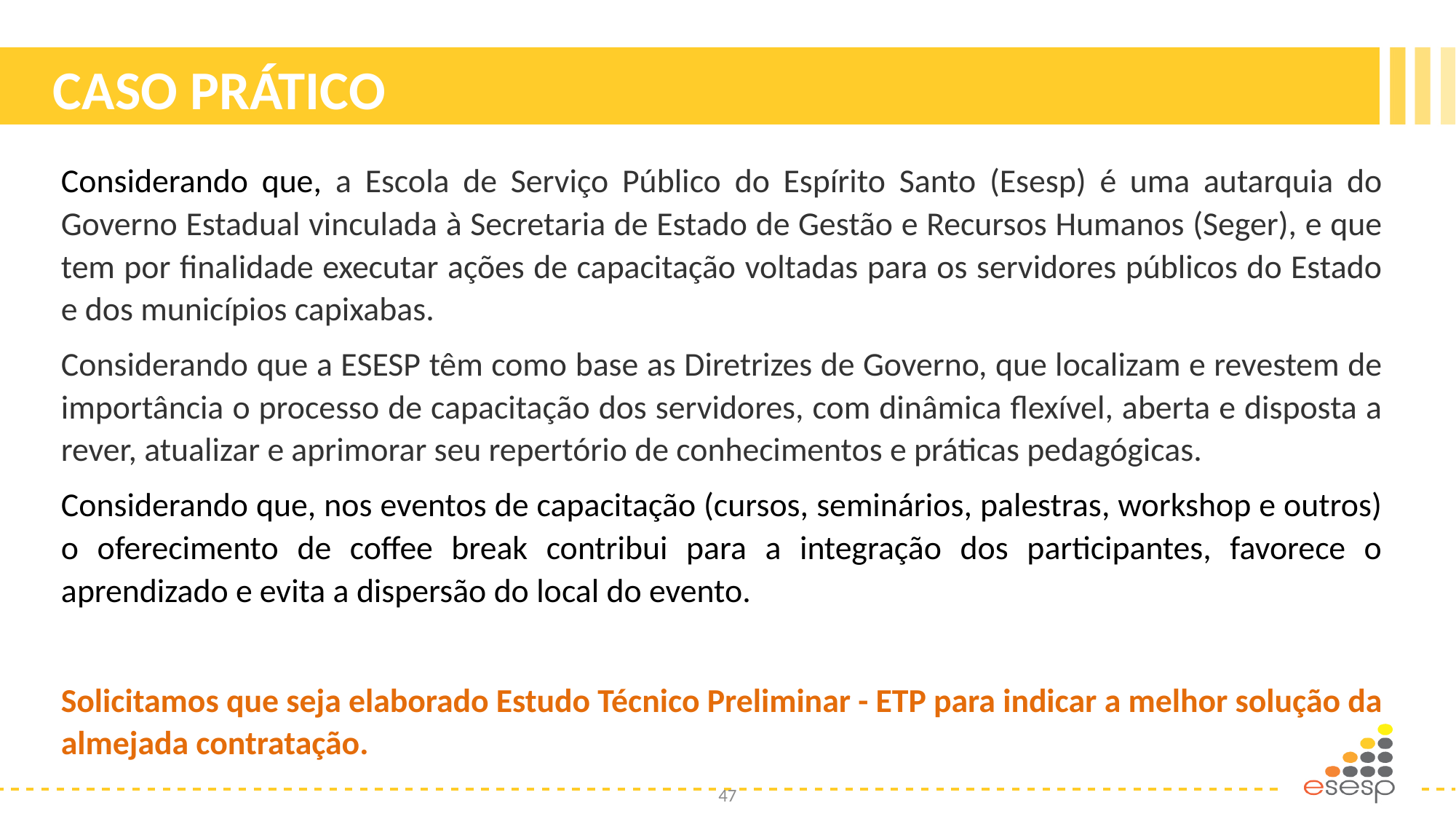

# CASO PRÁTICO
Considerando que, a Escola de Serviço Público do Espírito Santo (Esesp) é uma autarquia do Governo Estadual vinculada à Secretaria de Estado de Gestão e Recursos Humanos (Seger), e que tem por finalidade executar ações de capacitação voltadas para os servidores públicos do Estado e dos municípios capixabas.
Considerando que a ESESP têm como base as Diretrizes de Governo, que localizam e revestem de importância o processo de capacitação dos servidores, com dinâmica flexível, aberta e disposta a rever, atualizar e aprimorar seu repertório de conhecimentos e práticas pedagógicas.
Considerando que, nos eventos de capacitação (cursos, seminários, palestras, workshop e outros) o oferecimento de coffee break contribui para a integração dos participantes, favorece o aprendizado e evita a dispersão do local do evento.

Solicitamos que seja elaborado Estudo Técnico Preliminar - ETP para indicar a melhor solução da almejada contratação.

47